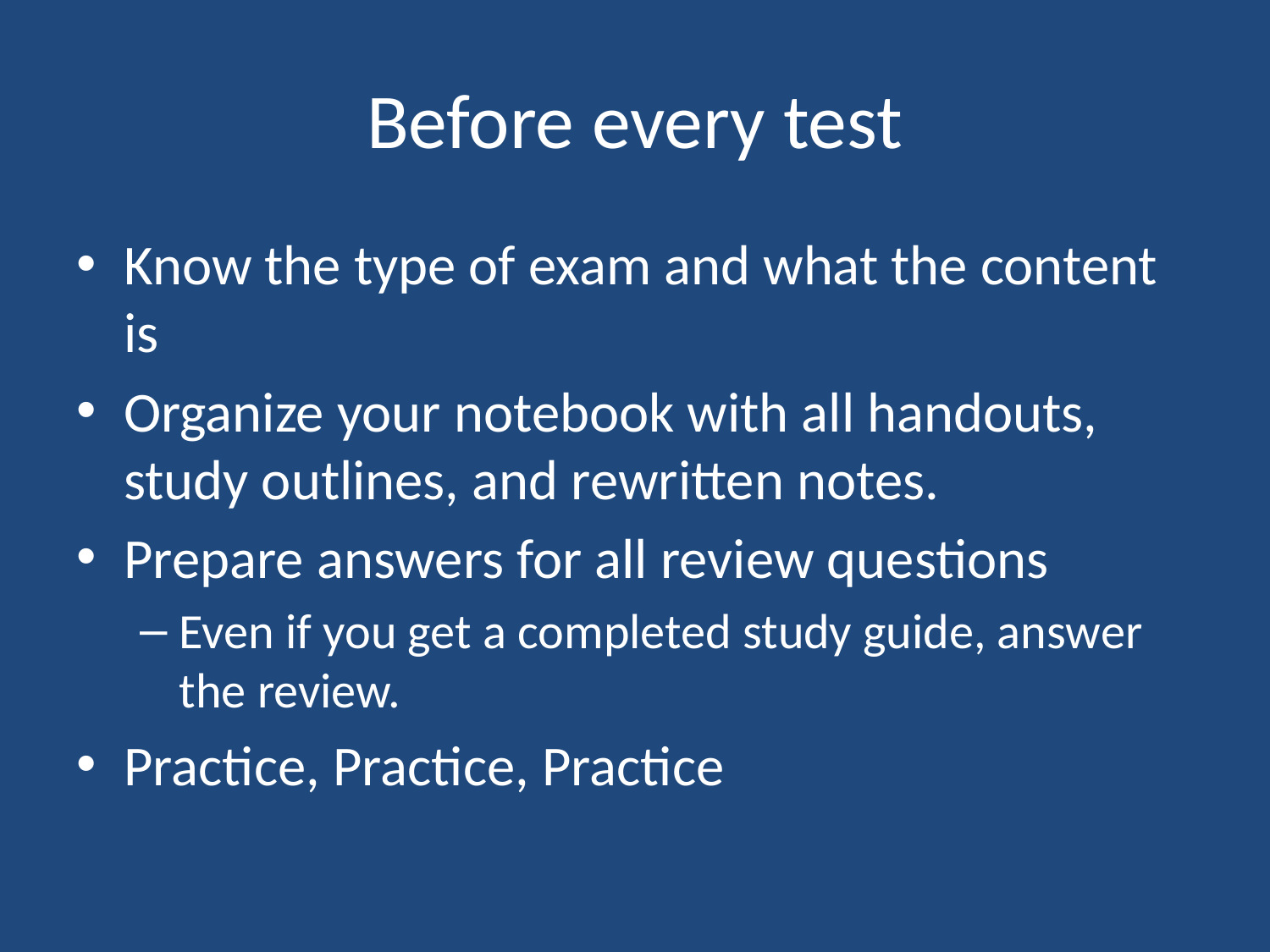

# Before every test
Know the type of exam and what the content is
Organize your notebook with all handouts, study outlines, and rewritten notes.
Prepare answers for all review questions
Even if you get a completed study guide, answer the review.
Practice, Practice, Practice